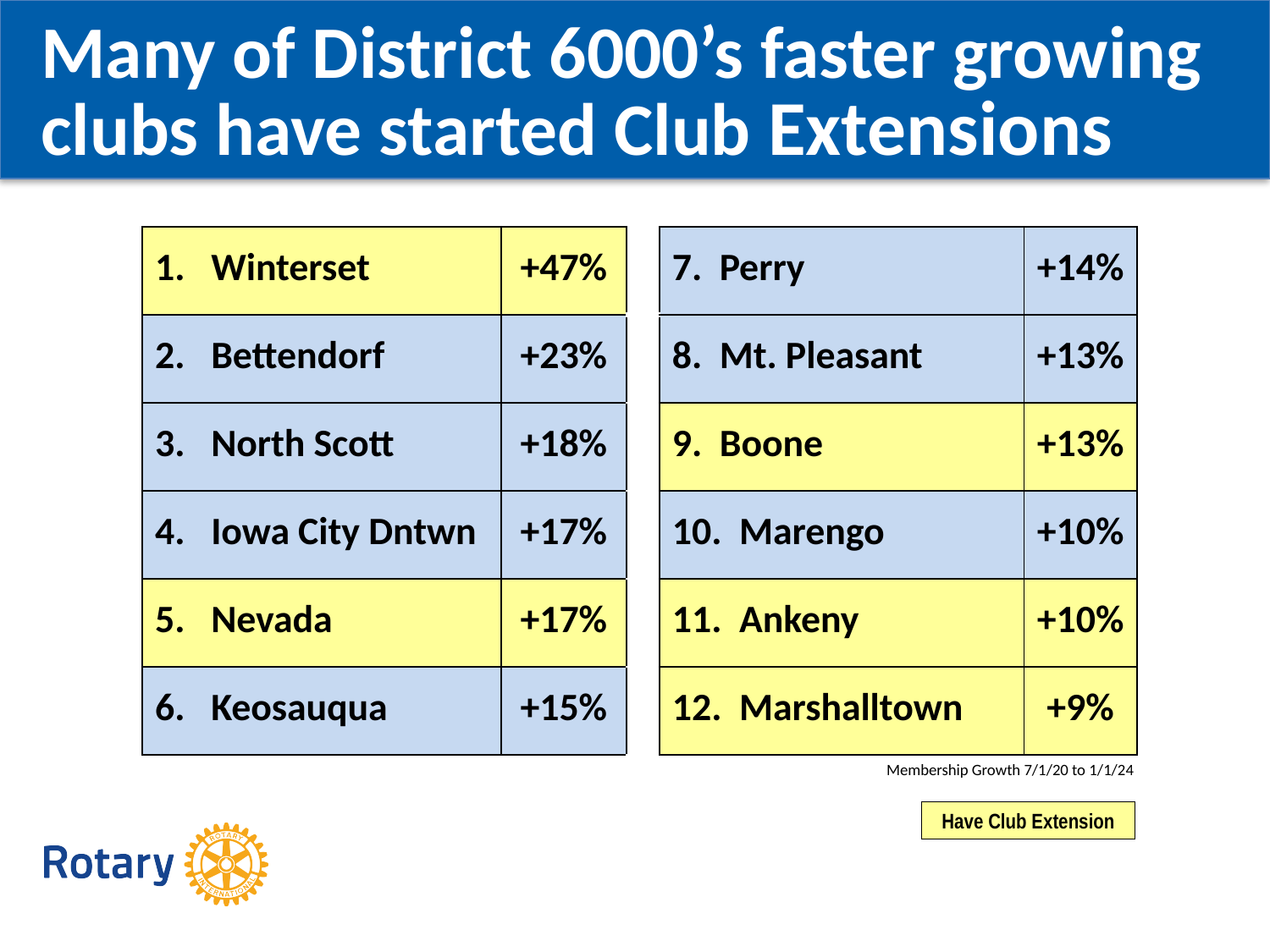

Many of District 6000’s faster growing clubs have started Club Extensions
| 1. Winterset | +47% |  | 7. Perry | +14% |
| --- | --- | --- | --- | --- |
| 2. Bettendorf | +23% |  | 8. Mt. Pleasant | +13% |
| 3. North Scott | +18% |  | 9. Boone | +13% |
| 4. Iowa City Dntwn | +17% |  | 10. Marengo | +10% |
| 5. Nevada | +17% |  | 11. Ankeny | +10% |
| 6. Keosauqua | +15% |  | 12. Marshalltown | +9% |
Membership Growth 7/1/20 to 1/1/24
Have Club Extension